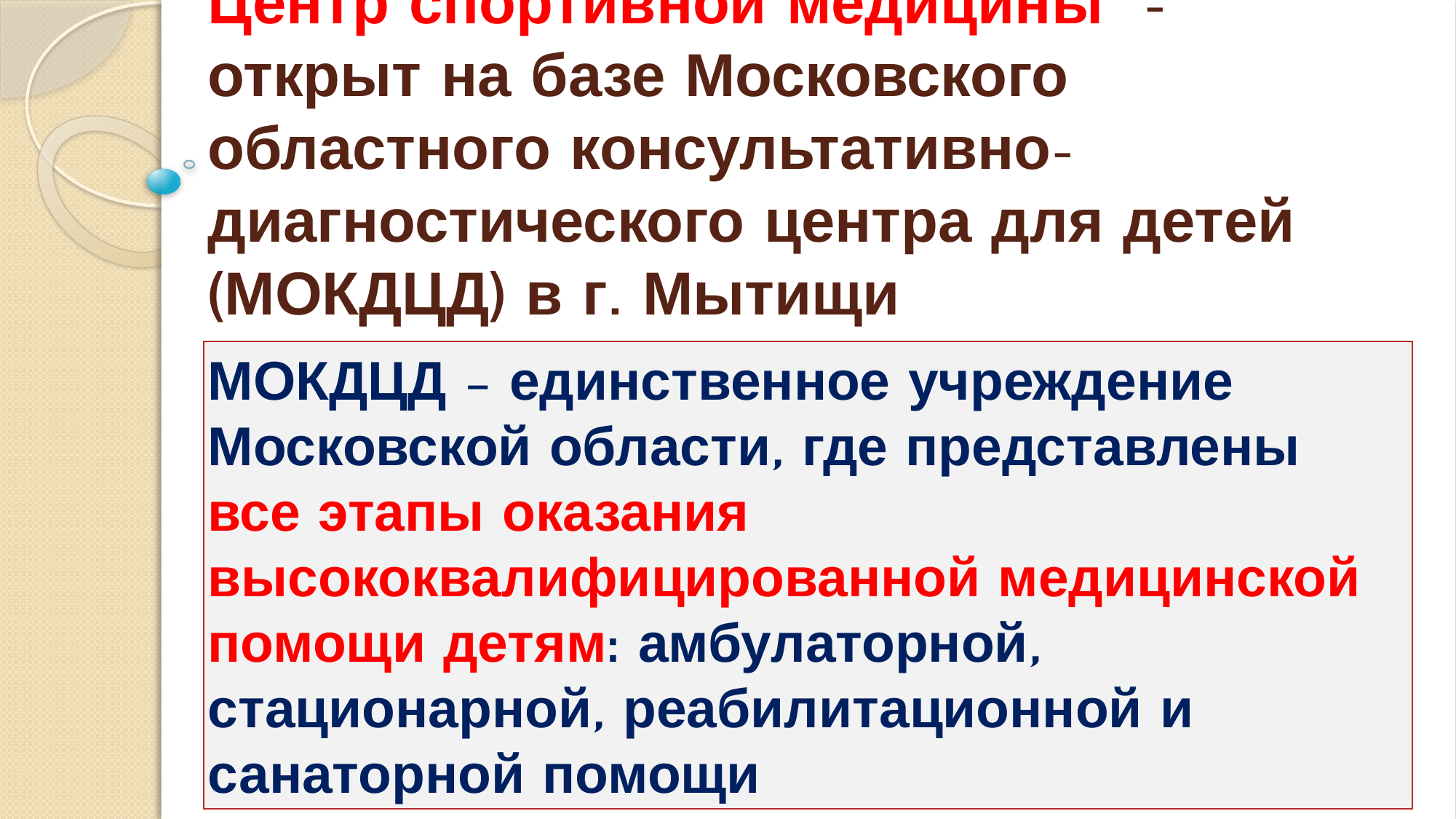

# Центр спортивной медицины  - открыт на базе Московского областного консультативно-диагностического центра для детей (МОКДЦД) в г. Мытищи
МОКДЦД – единственное учреждение Московской области, где представлены
все этапы оказания  высококвалифицированной медицинской помощи детям: амбулаторной, стационарной, реабилитационной и санаторной помощи